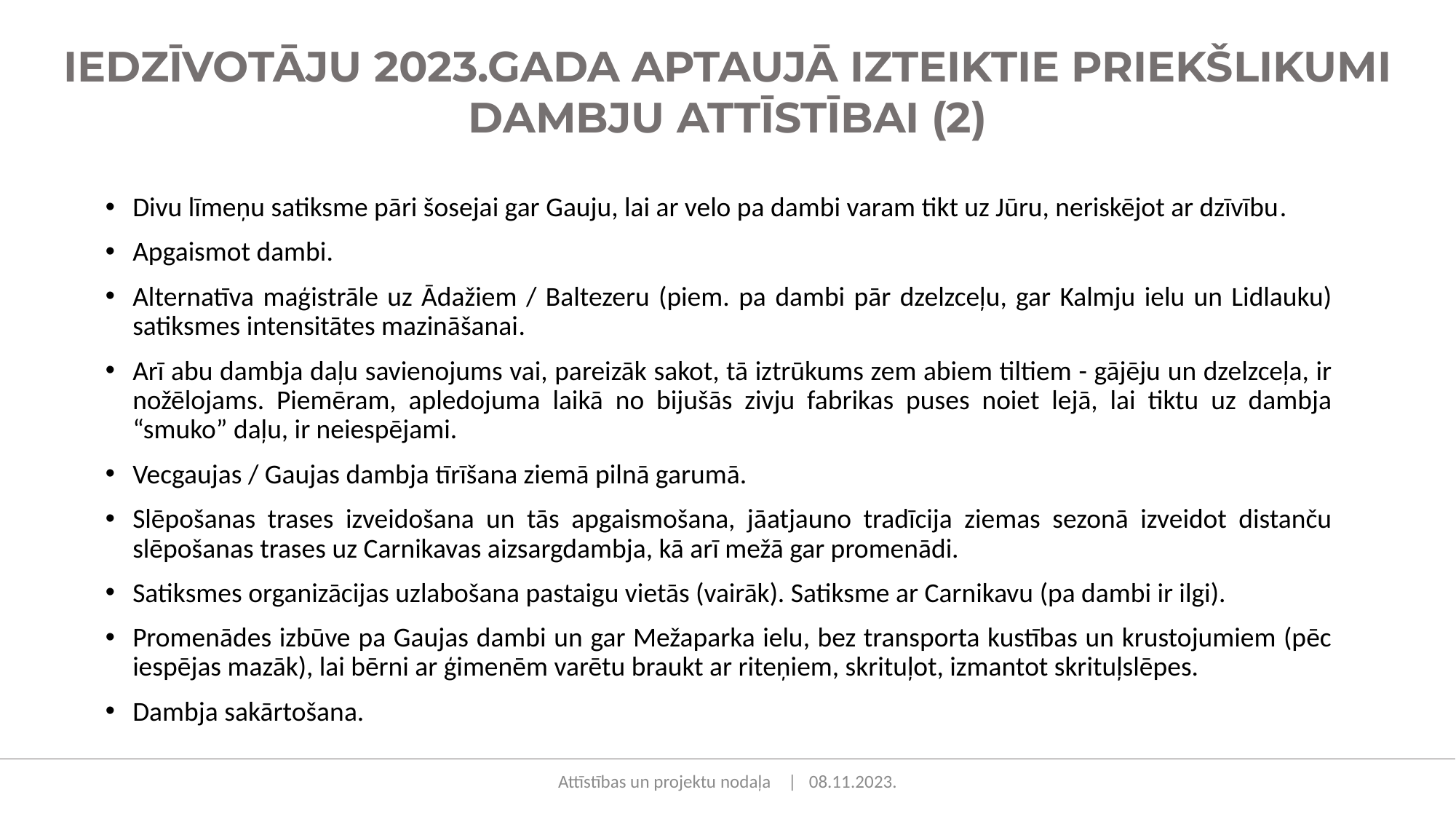

IEDZĪVOTĀJU 2023.GADA APTAUJĀ IZTEIKTIE PRIEKŠLIKUMI DAMBJU ATTĪSTĪBAI (2)
Divu līmeņu satiksme pāri šosejai gar Gauju, lai ar velo pa dambi varam tikt uz Jūru, neriskējot ar dzīvību.
Apgaismot dambi.
Alternatīva maģistrāle uz Ādažiem / Baltezeru (piem. pa dambi pār dzelzceļu, gar Kalmju ielu un Lidlauku) satiksmes intensitātes mazināšanai.
Arī abu dambja daļu savienojums vai, pareizāk sakot, tā iztrūkums zem abiem tiltiem - gājēju un dzelzceļa, ir nožēlojams. Piemēram, apledojuma laikā no bijušās zivju fabrikas puses noiet lejā, lai tiktu uz dambja “smuko” daļu, ir neiespējami.
Vecgaujas / Gaujas dambja tīrīšana ziemā pilnā garumā.
Slēpošanas trases izveidošana un tās apgaismošana, jāatjauno tradīcija ziemas sezonā izveidot distanču slēpošanas trases uz Carnikavas aizsargdambja, kā arī mežā gar promenādi.
Satiksmes organizācijas uzlabošana pastaigu vietās (vairāk). Satiksme ar Carnikavu (pa dambi ir ilgi).
Promenādes izbūve pa Gaujas dambi un gar Mežaparka ielu, bez transporta kustības un krustojumiem (pēc iespējas mazāk), lai bērni ar ģimenēm varētu braukt ar riteņiem, skrituļot, izmantot skrituļslēpes.
Dambja sakārtošana.
Attīstības un projektu nodaļa    |   08.11.2023.